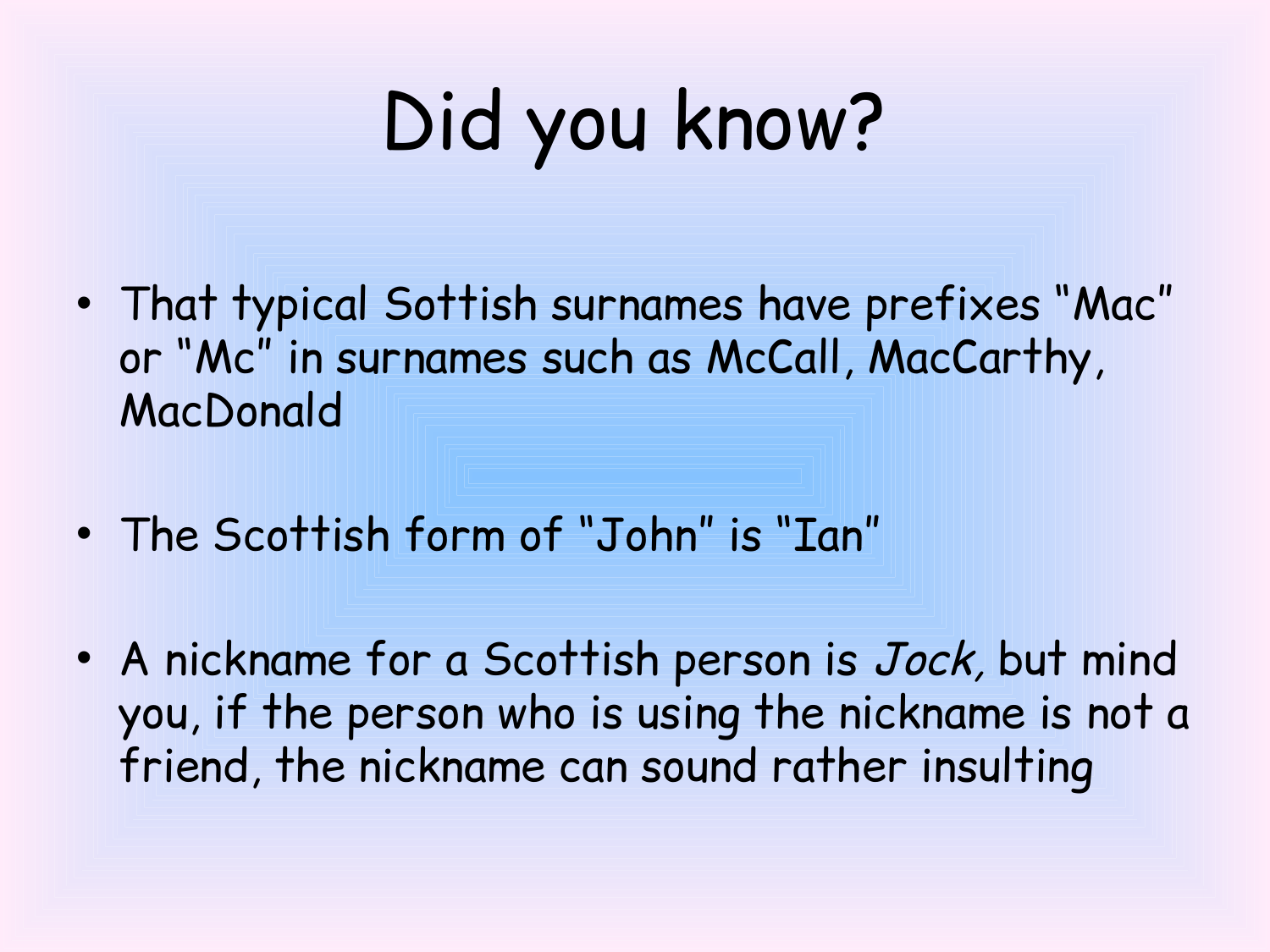

# Did you know?

That typical Sottish surnames have prefixes “Mac” or “Mc” in surnames such as McCall, MacCarthy, MacDonald

The Scottish form of “John” is “Ian”

A nickname for a Scottish person is Jock, but mind you, if the person who is using the nickname is not a friend, the nickname can sound rather insulting